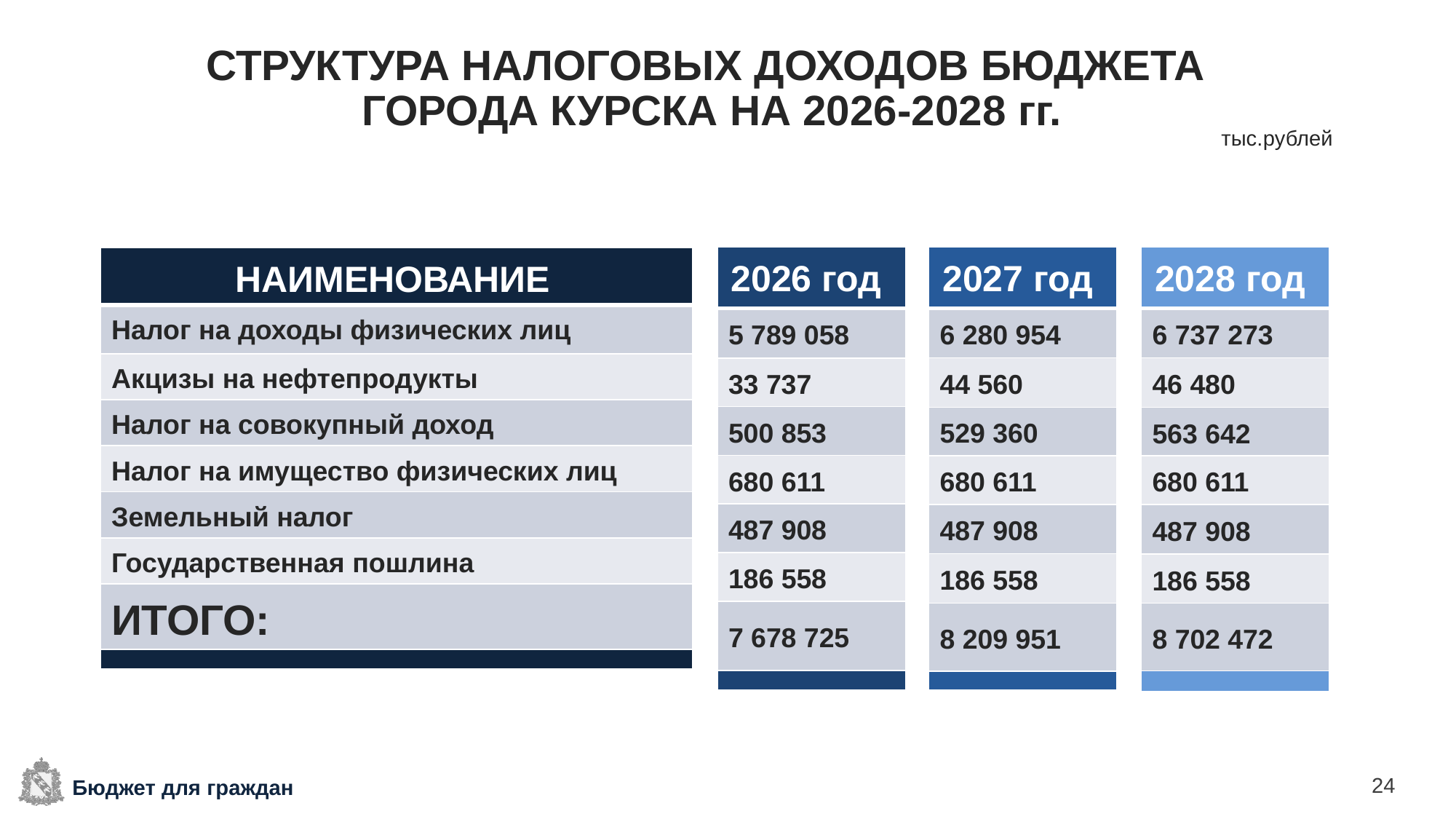

# СТРУКТУРА НАЛОГОВЫХ ДОХОДОВ БЮДЖЕТА ГОРОДА КУРСКА НА 2026-2028 гг.
тыс.рублей
| 2026 год |
| --- |
| 5 789 058 |
| 33 737 |
| 500 853 |
| 680 611 |
| 487 908 |
| 186 558 |
| 7 678 725 |
|  |
| 2028 год |
| --- |
| 6 737 273 |
| 46 480 |
| 563 642 |
| 680 611 |
| 487 908 |
| 186 558 |
| 8 702 472 |
|  |
| 2027 год |
| --- |
| 6 280 954 |
| 44 560 |
| 529 360 |
| 680 611 |
| 487 908 |
| 186 558 |
| 8 209 951 |
|  |
| НАИМЕНОВАНИЕ |
| --- |
| Налог на доходы физических лиц |
| Акцизы на нефтепродукты |
| Налог на совокупный доход |
| Налог на имущество физических лиц |
| Земельный налог |
| Государственная пошлина |
| ИТОГО: |
|  |